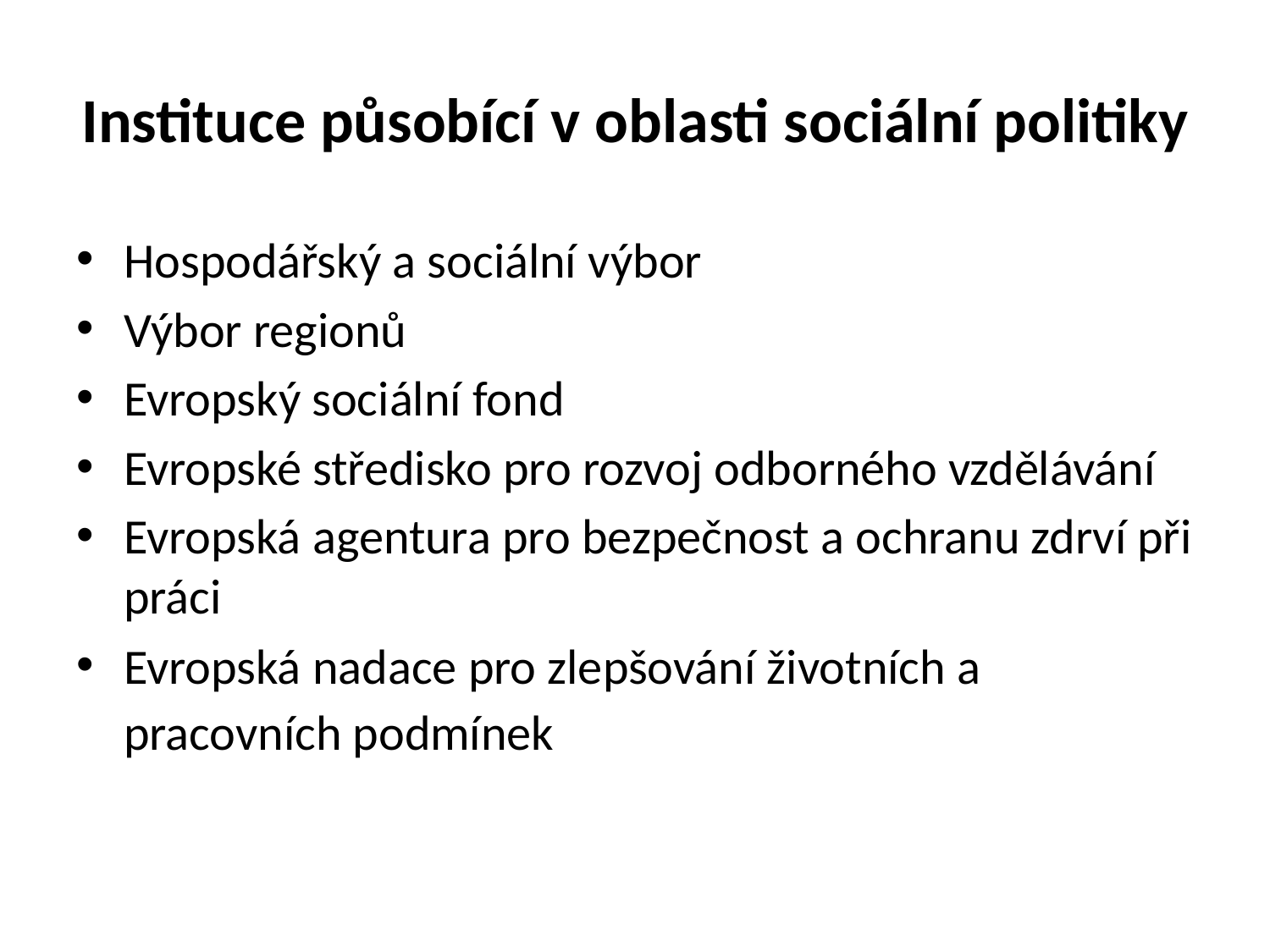

# Instituce působící v oblasti sociální politiky
Hospodářský a sociální výbor
Výbor regionů
Evropský sociální fond
Evropské středisko pro rozvoj odborného vzdělávání
Evropská agentura pro bezpečnost a ochranu zdrví při práci
Evropská nadace pro zlepšování životních a pracovních podmínek